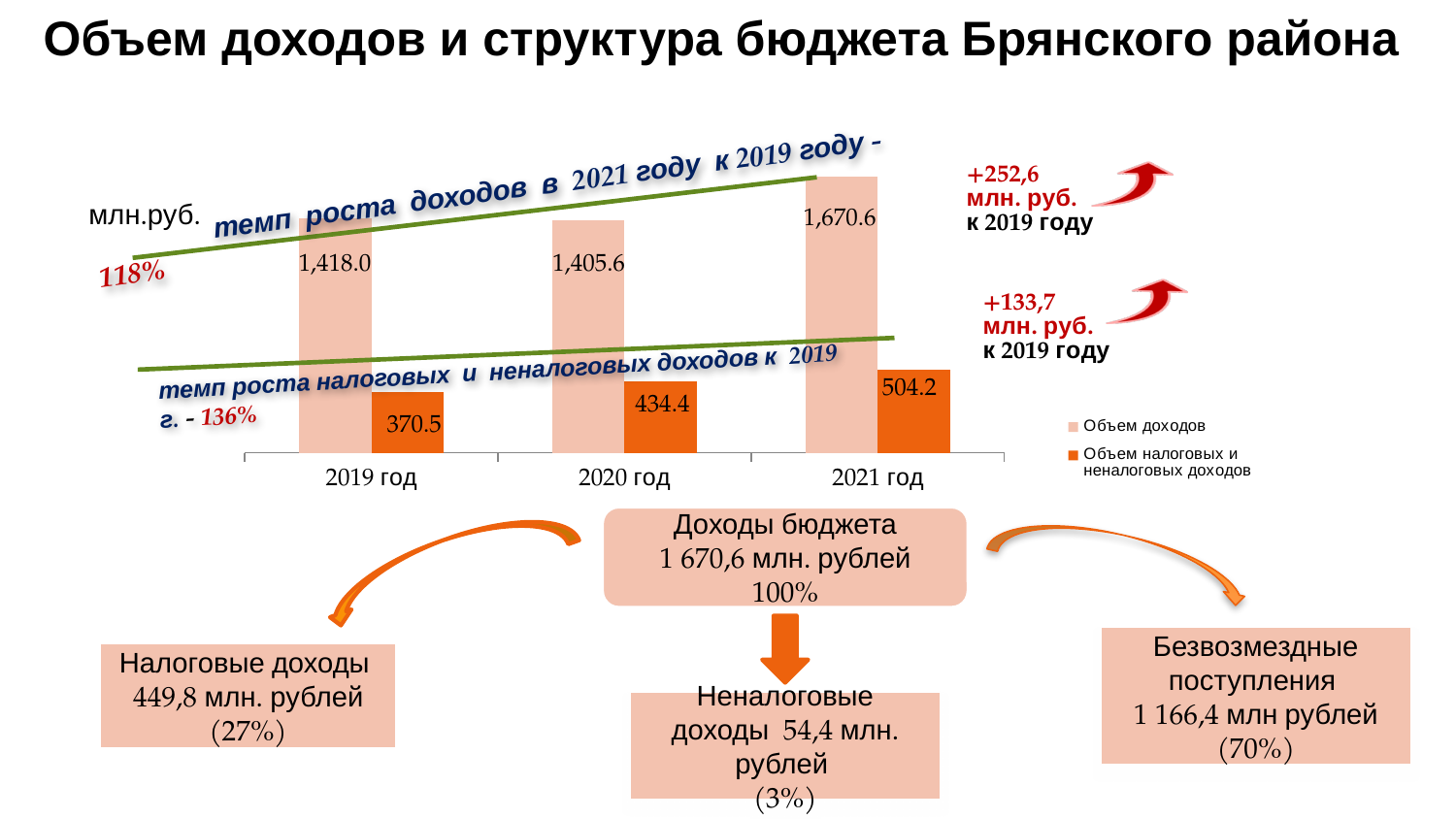

Объем доходов и структура бюджета Брянского района

### Chart

| Category | Объем доходов | Объем налоговых и неналоговых доходов |
|---|---|---|
| 2019 год | 1418.0 | 370.5 |
| 2020 год | 1405.6 | 434.4 |
| 2021 год | 1670.6 | 504.2 |
                 темп  роста  доходов  в  2021 году  к 2019 году - 118%
млн.руб.
темп роста налоговых  и  неналоговых доходов к  2019 г. - 136%
Доходы бюджета
1 670,6 млн. рублей
100%

Безвозмездные поступления
1 166,4 млн рублей
(70%)
Налоговые доходы  449,8 млн. рублей (27%)
Неналоговые доходы  54,4 млн. рублей
(3%)